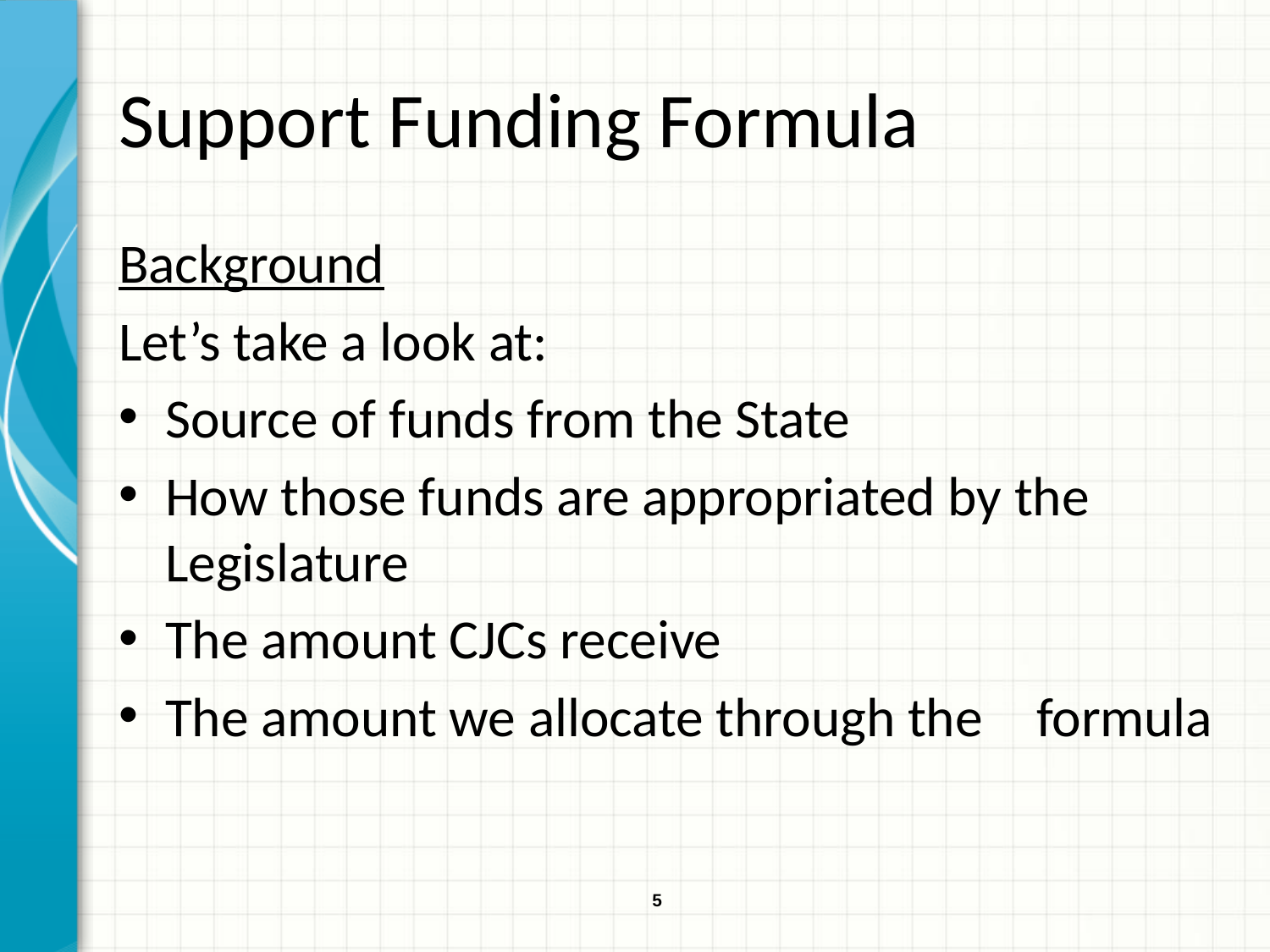

# Support Funding Formula
Background
Let’s take a look at:
	Source of funds from the State
	How those funds are appropriated by the 		Legislature
	The amount CJCs receive
	The amount we allocate through the 			formula

5